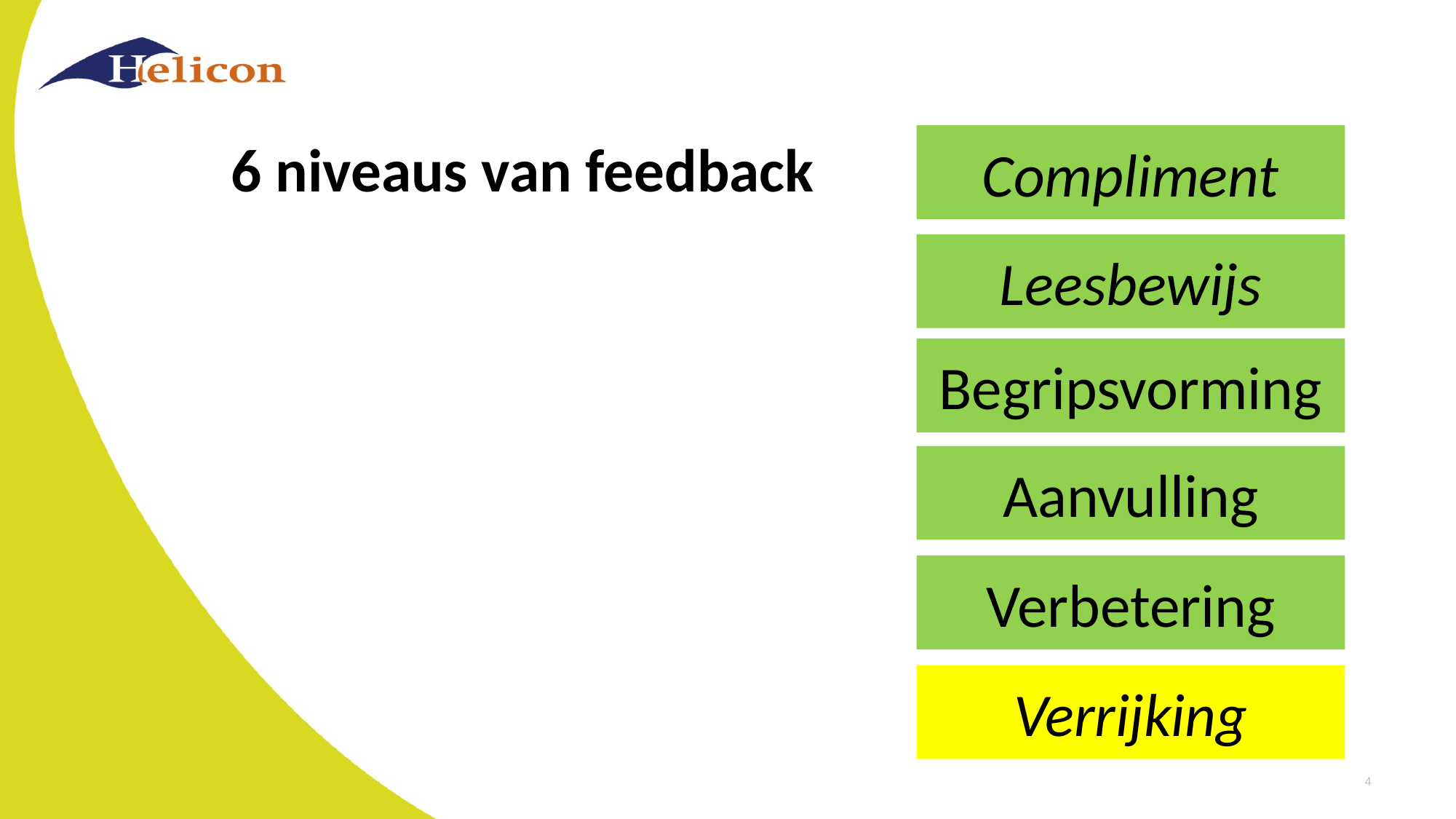

6 niveaus van feedback
Compliment
Leesbewijs
Begripsvorming
Aanvulling
Verbetering
Verrijking
4